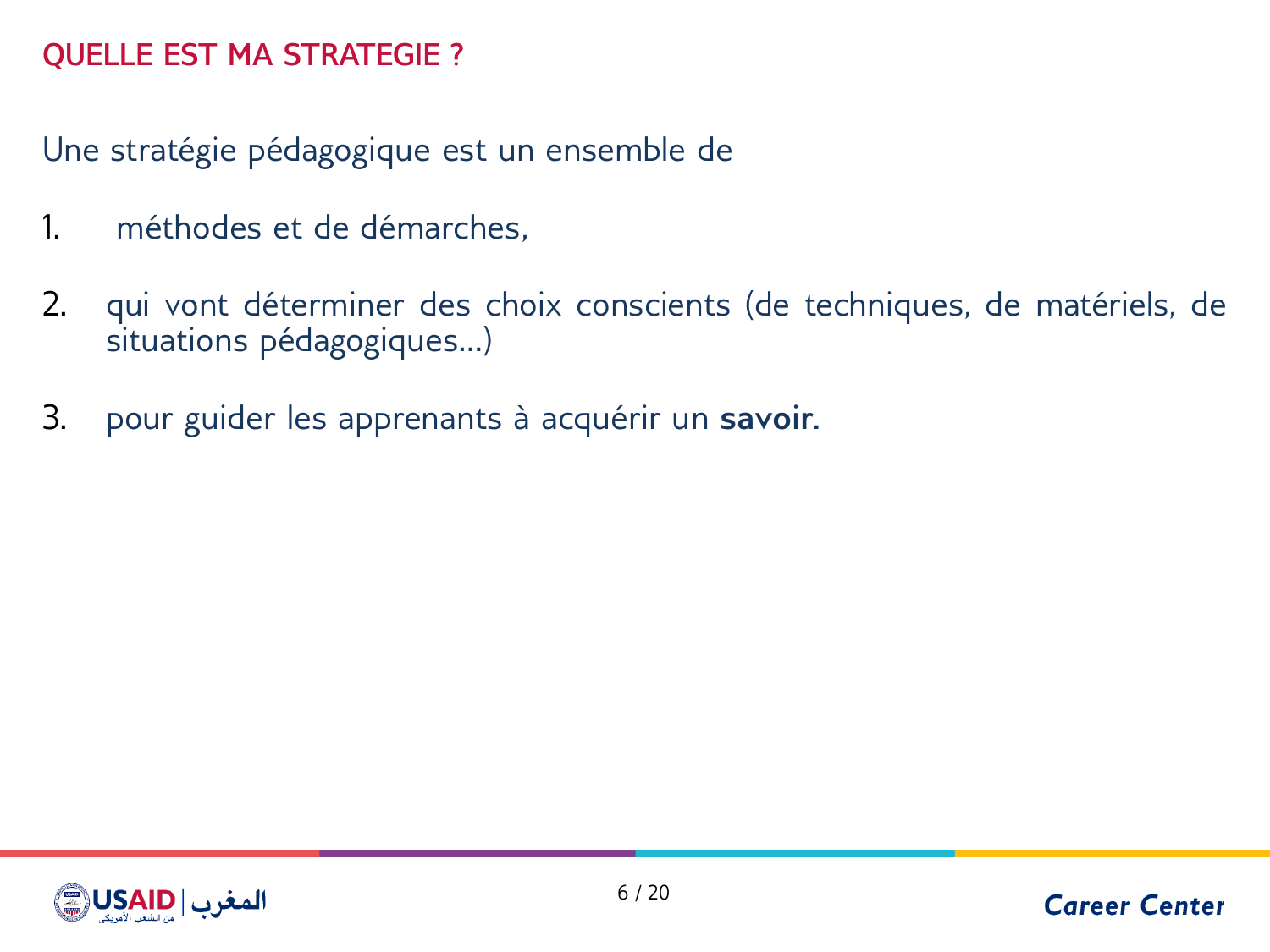

QUELLE EST MA STRATEGIE ?
Une stratégie pédagogique est un ensemble de
 méthodes et de démarches,
qui vont déterminer des choix conscients (de techniques, de matériels, de situations pédagogiques…)
pour guider les apprenants à acquérir un savoir.
6 / 20